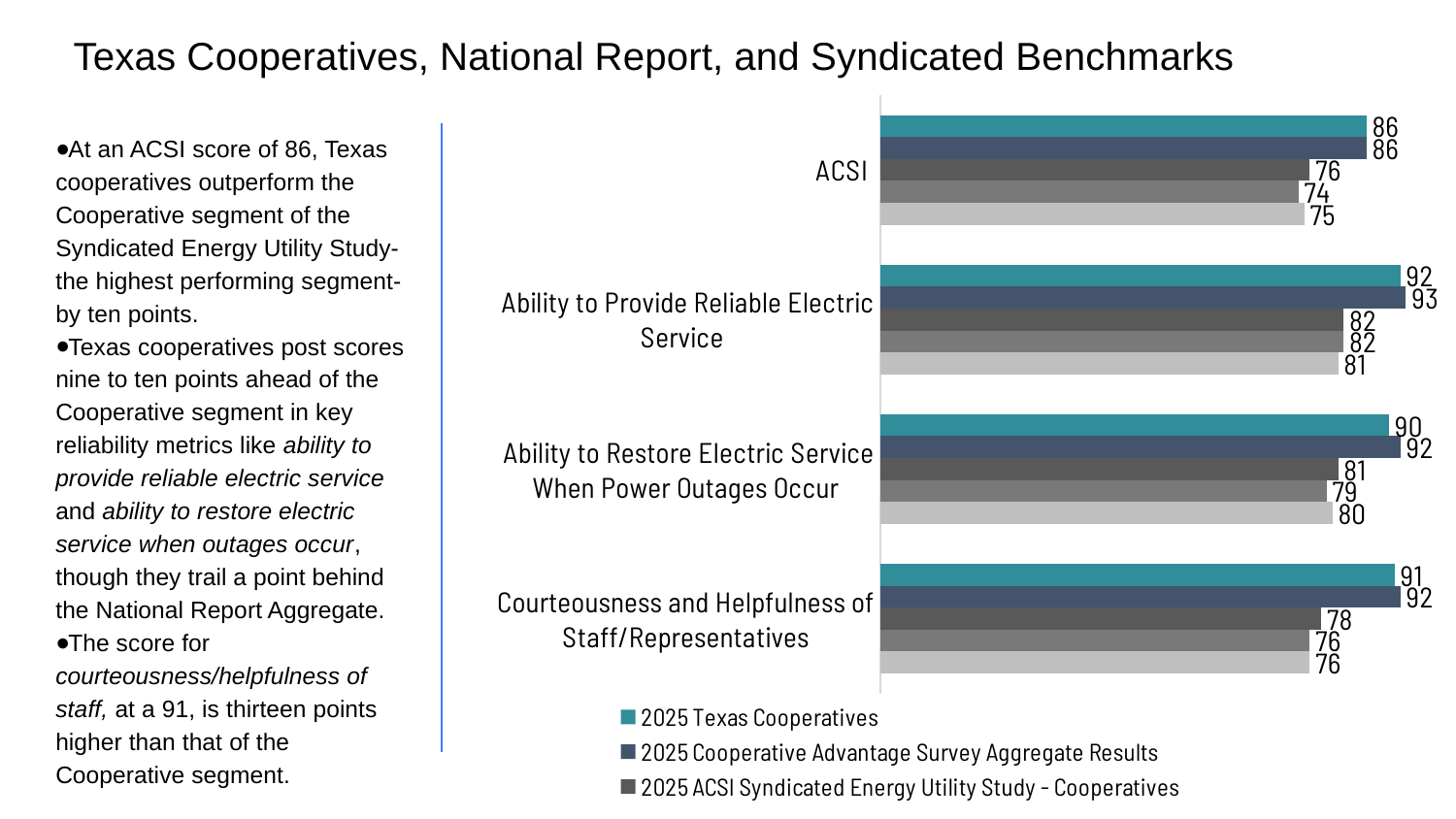

# Texas Cooperatives, National Report, and Syndicated Benchmarks

### Chart

| Category | 2025 ACSI Syndicated Energy Utility Study - Municipalities  | 2025 ACSI Syndicated Energy Utility Study - Investor Owned  | 2025 ACSI Syndicated Energy Utility Study - Cooperatives  | 2025 Cooperative Advantage Survey Aggregate Results   | 2025 Texas Cooperatives |
|---|---|---|---|---|---|
| Courteousness and Helpfulness of Staff/Representatives | 76.0 | 76.0 | 78.0 | 92.0 | 91.0 |
| Ability to Restore Electric Service When Power Outages Occur  | 80.0 | 79.0 | 81.0 | 92.0 | 90.0 |
| Ability to Provide Reliable Electric Service   | 81.0 | 82.0 | 82.0 | 93.0 | 92.0 |
| ACSI  | 75.0 | 74.0 | 76.0 | 86.0 | 86.0 |
At an ACSI score of 86, Texas cooperatives outperform the Cooperative segment of the Syndicated Energy Utility Study- the highest performing segment- by ten points.
Texas cooperatives post scores nine to ten points ahead of the Cooperative segment in key reliability metrics like ability to provide reliable electric service and ability to restore electric service when outages occur, though they trail a point behind the National Report Aggregate.
The score for courteousness/helpfulness of staff, at a 91, is thirteen points higher than that of the Cooperative segment.